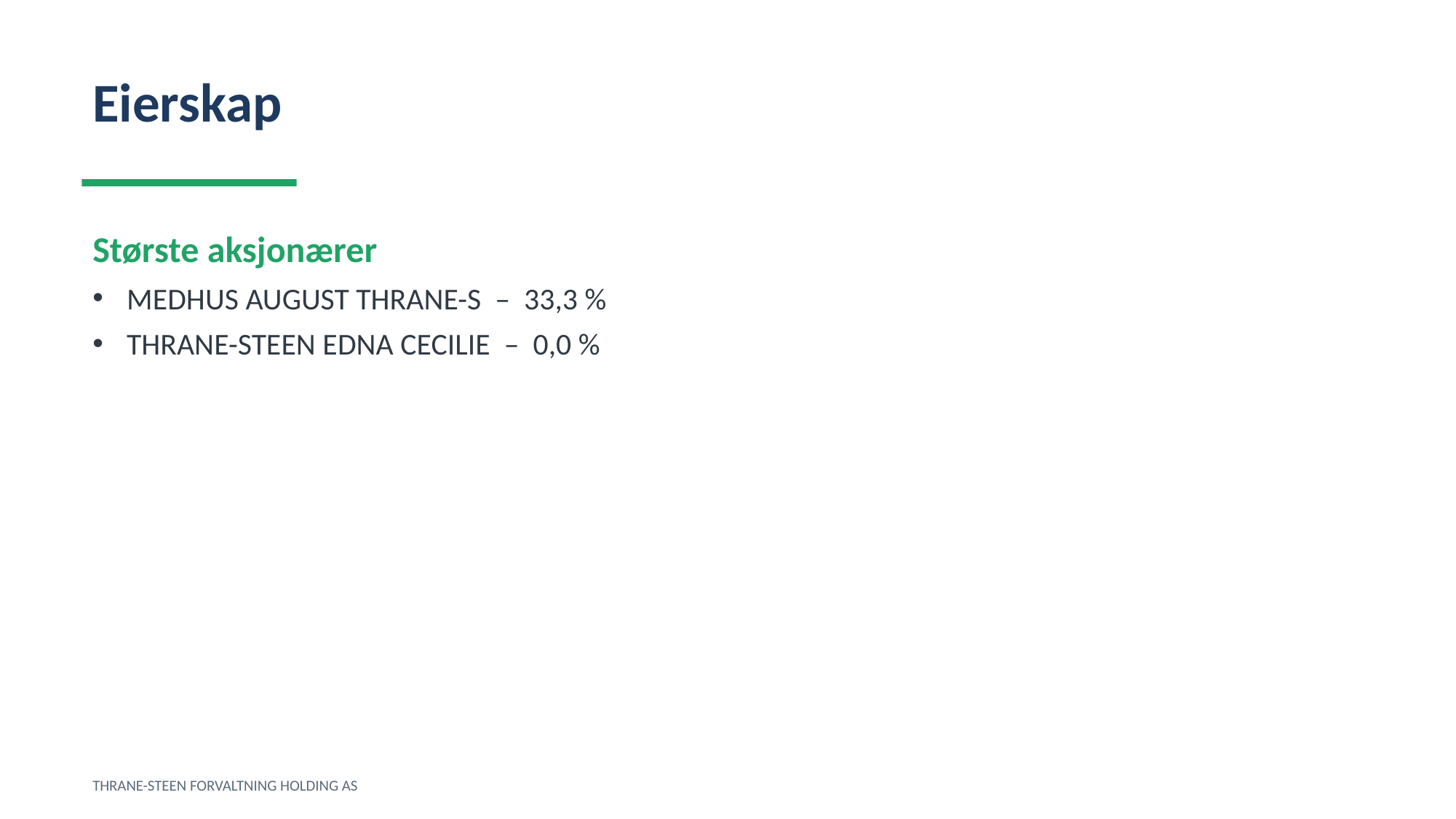

Eierskap

Største aksjonærer
MEDHUS AUGUST THRANE-S  –  33,3 %
THRANE-STEEN EDNA CECILIE  –  0,0 %
THRANE-STEEN FORVALTNING HOLDING AS